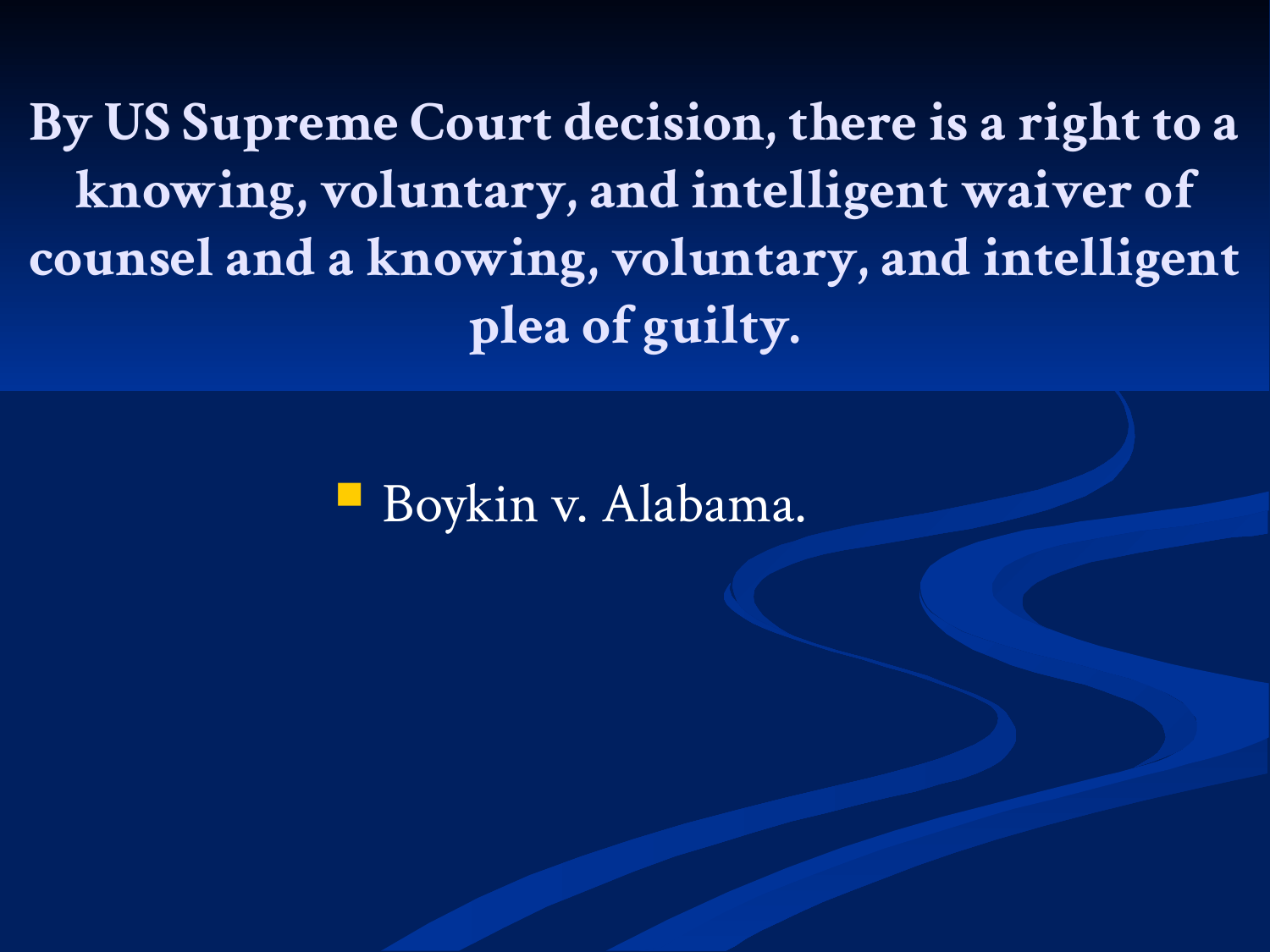

By US Supreme Court decision, there is a right to a knowing, voluntary, and intelligent waiver of counsel and a knowing, voluntary, and intelligent plea of guilty.

Boykin v. Alabama.